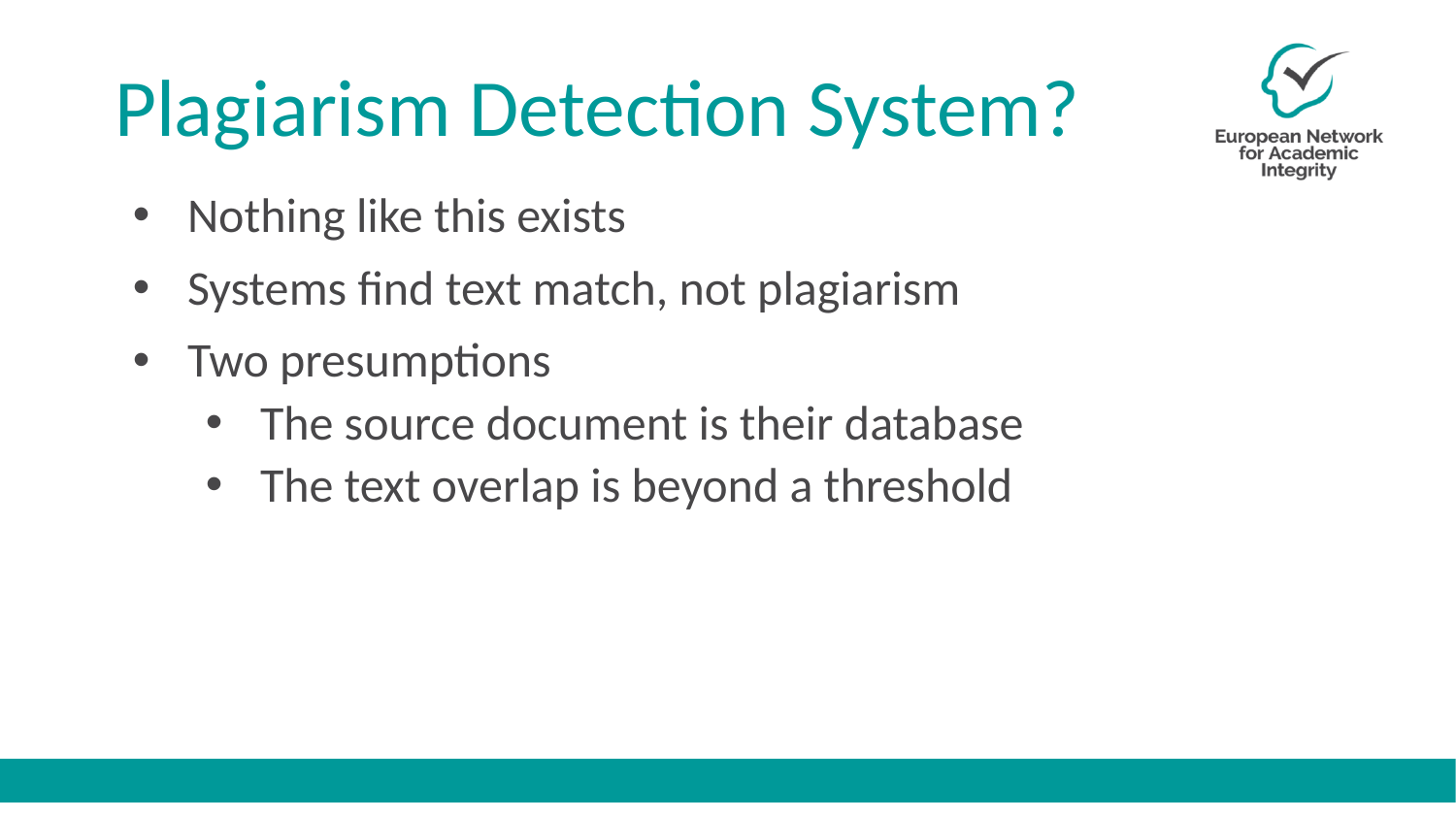

# Plagiarism Detection System?
Nothing like this exists
Systems find text match, not plagiarism
Two presumptions
The source document is their database
The text overlap is beyond a threshold